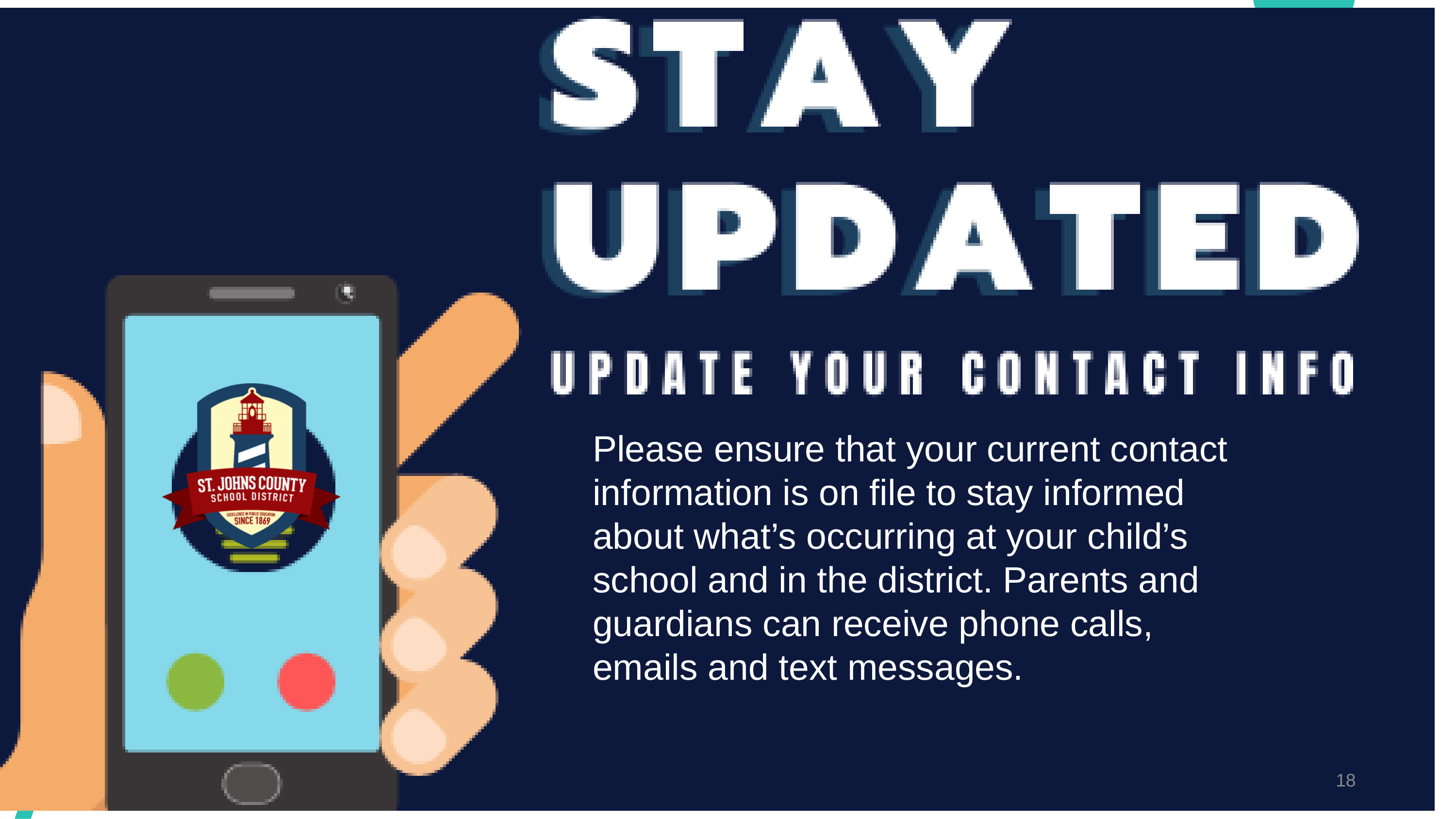

Please ensure that your current contact information is on file to stay informed about what’s occurring at your child’s school and in the district. Parents and guardians can receive phone calls, emails and text messages.

18